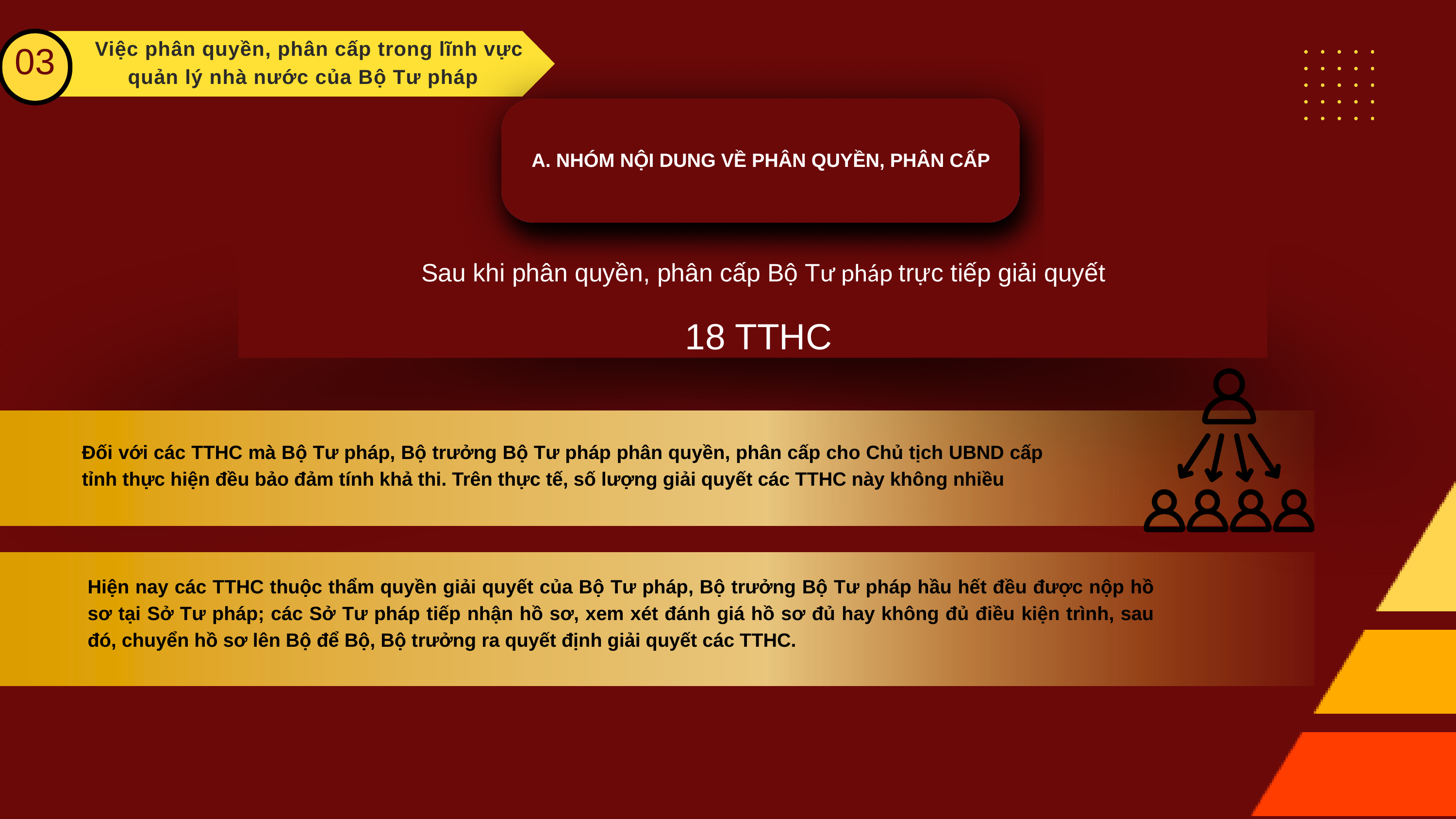

03

  Việc phân quyền, phân cấp trong lĩnh vực quản lý nhà nước của Bộ Tư pháp

A. NHÓM NỘI DUNG VỀ PHÂN QUYỀN, PHÂN CẤP

Sau khi phân quyền, phân cấp Bộ Tư pháp trực tiếp giải quyết

18 TTHC

Đối với các TTHC mà Bộ Tư pháp, Bộ trưởng Bộ Tư pháp phân quyền, phân cấp cho Chủ tịch UBND cấp tỉnh thực hiện đều bảo đảm tính khả thi. Trên thực tế, số lượng giải quyết các TTHC này không nhiều

Hiện nay các TTHC thuộc thẩm quyền giải quyết của Bộ Tư pháp, Bộ trưởng Bộ Tư pháp hầu hết đều được nộp hồ sơ tại Sở Tư pháp; các Sở Tư pháp tiếp nhận hồ sơ, xem xét đánh giá hồ sơ đủ hay không đủ điều kiện trình, sau đó, chuyển hồ sơ lên Bộ để Bộ, Bộ trưởng ra quyết định giải quyết các TTHC.